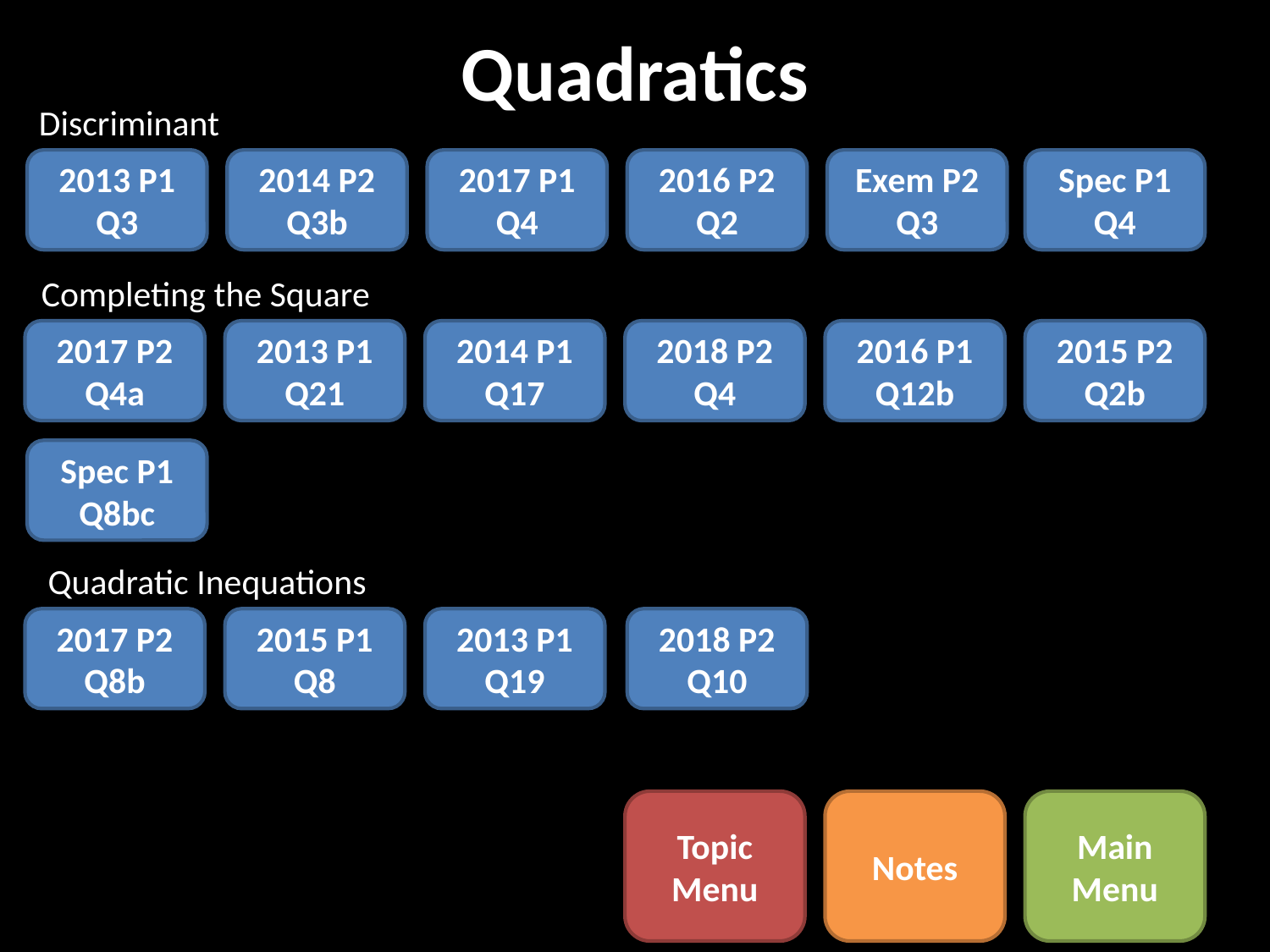

# Quadratics
Discriminant
2013 P1
Q3
2014 P2
Q3b
2017 P1
Q4
2016 P2
Q2
Exem P2
Q3
Spec P1
Q4
Completing the Square
2017 P2
Q4a
2013 P1
Q21
2014 P1
Q17
2018 P2
Q4
2016 P1
Q12b
2015 P2 Q2b
Spec P1
Q8bc
Quadratic Inequations
2017 P2
Q8b
2015 P1
Q8
2013 P1
Q19
2018 P2
Q10
Topic Menu
Notes
Main Menu